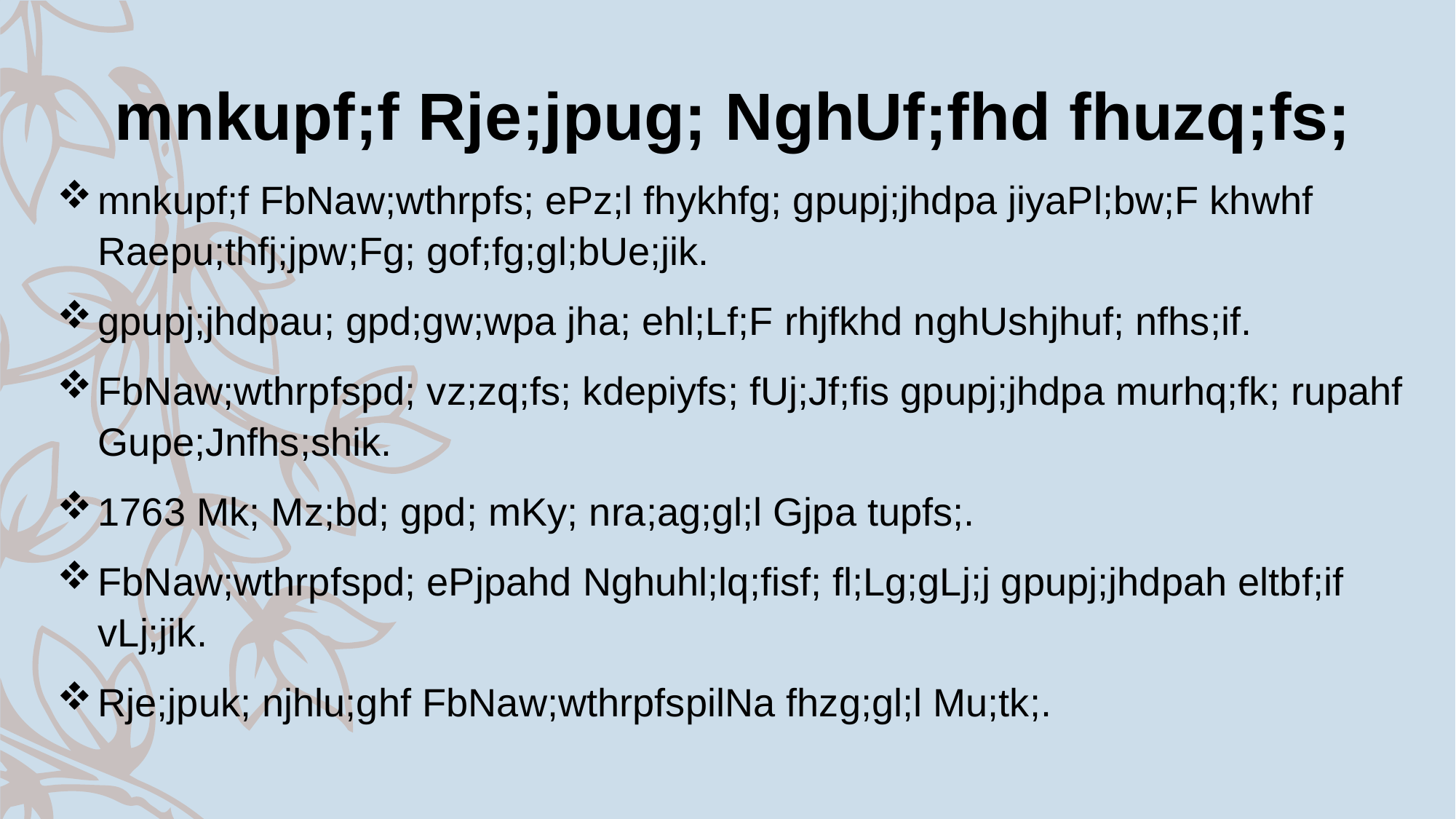

mnkupf;f Rje;jpug; NghUf;fhd fhuzq;fs;
mnkupf;f FbNaw;wthrpfs; ePz;l fhykhfg; gpupj;jhdpa jiyaPl;bw;F khwhf Raepu;thfj;jpw;Fg; gof;fg;gl;bUe;jik.

gpupj;jhdpau; gpd;gw;wpa jha; ehl;Lf;F rhjfkhd nghUshjhuf; nfhs;if.

FbNaw;wthrpfspd; vz;zq;fs; kdepiyfs; fUj;Jf;fis gpupj;jhdpa murhq;fk; rupahf Gupe;Jnfhs;shik.

1763 Mk; Mz;bd; gpd; mKy; nra;ag;gl;l Gjpa tupfs;.

FbNaw;wthrpfspd; ePjpahd Nghuhl;lq;fisf; fl;Lg;gLj;j gpupj;jhdpah eltbf;if vLj;jik.

Rje;jpuk; njhlu;ghf FbNaw;wthrpfspilNa fhzg;gl;l Mu;tk;.